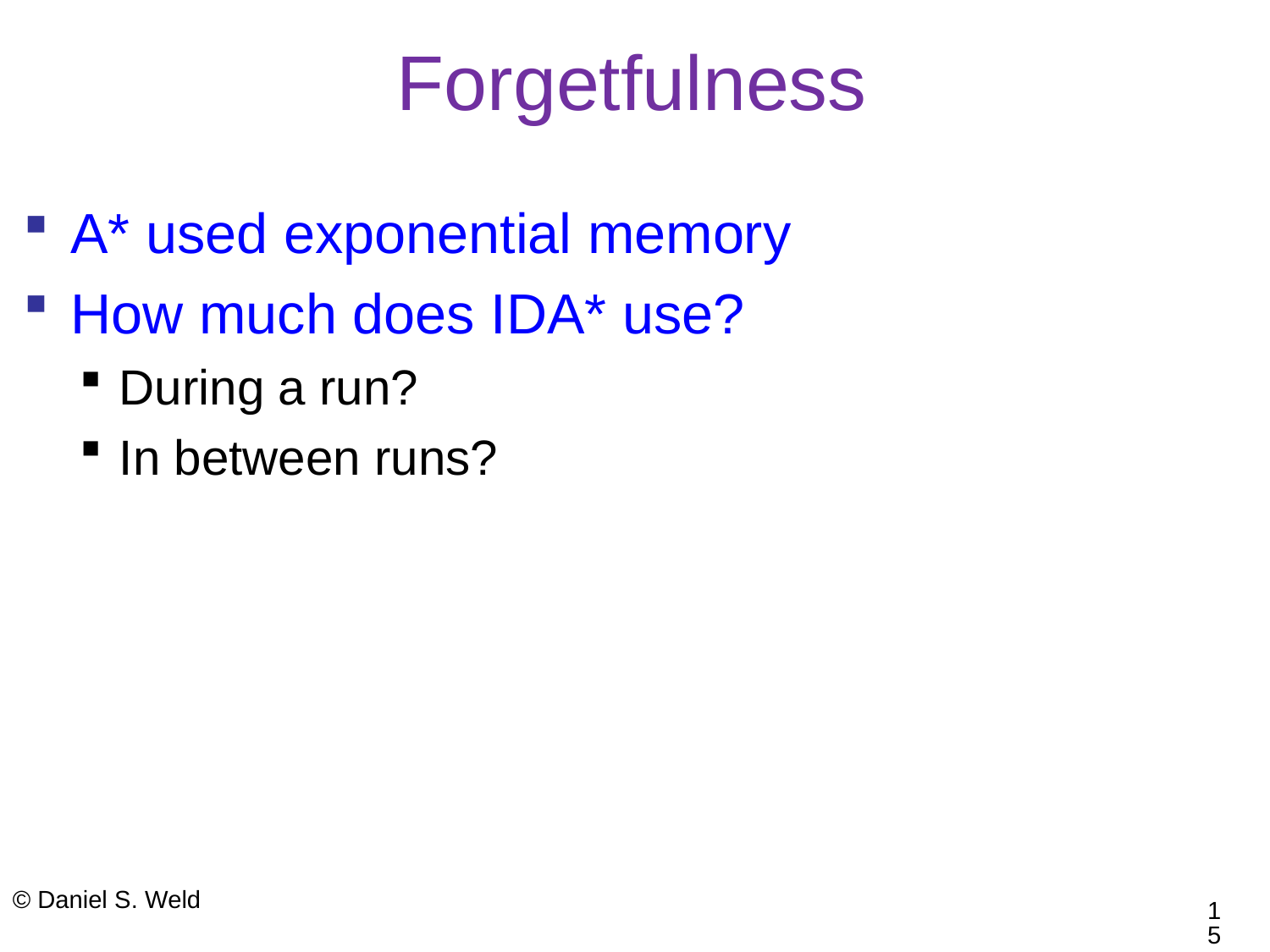

# Forgetfulness
A* used exponential memory
How much does IDA* use?
During a run?
In between runs?
© Daniel S. Weld
15